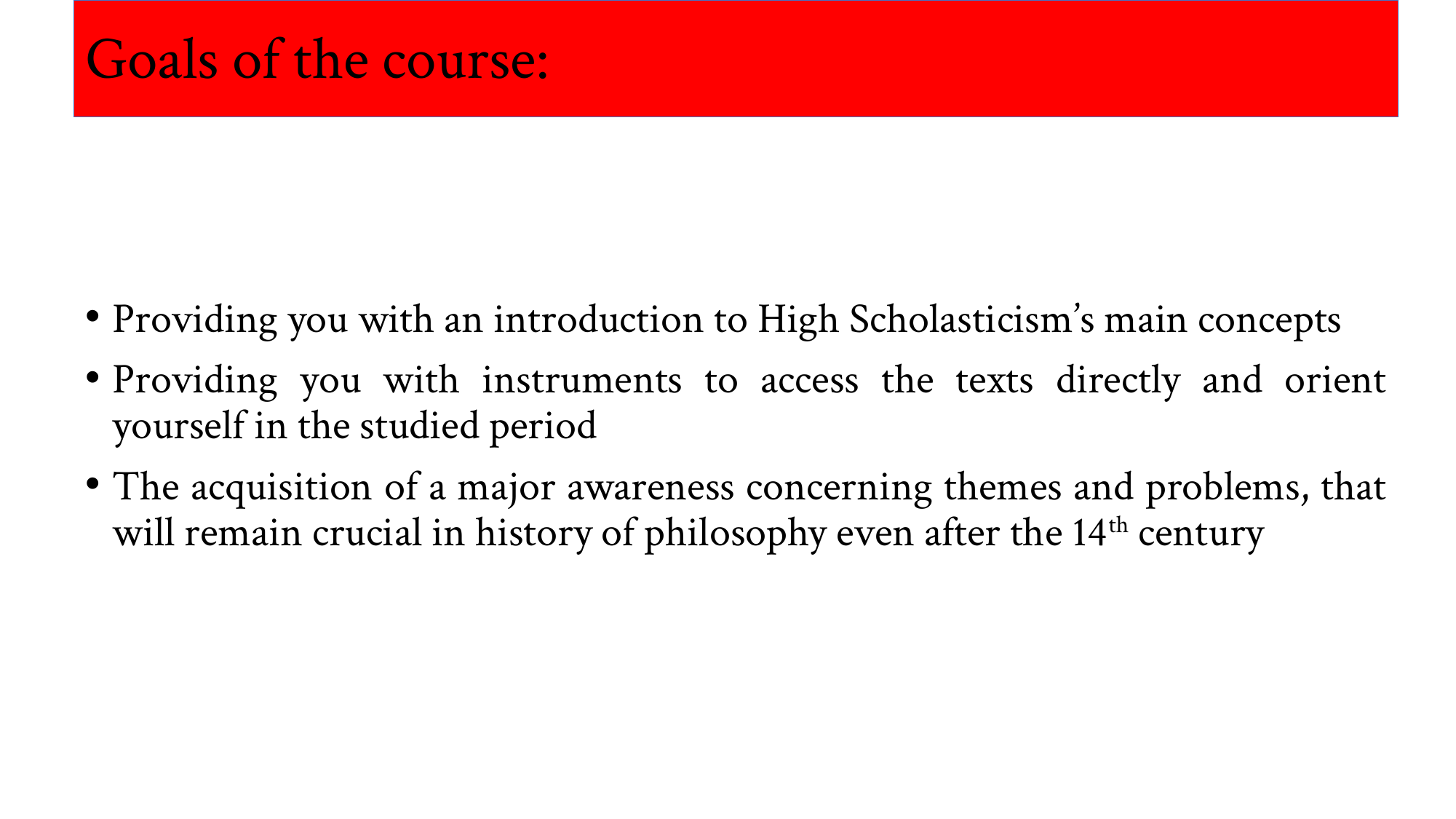

# Goals of the course:

Providing you with an introduction to High Scholasticism’s main concepts
Providing you with instruments to access the texts directly and orient yourself in the studied period
The acquisition of a major awareness concerning themes and problems, that will remain crucial in history of philosophy even after the 14th century